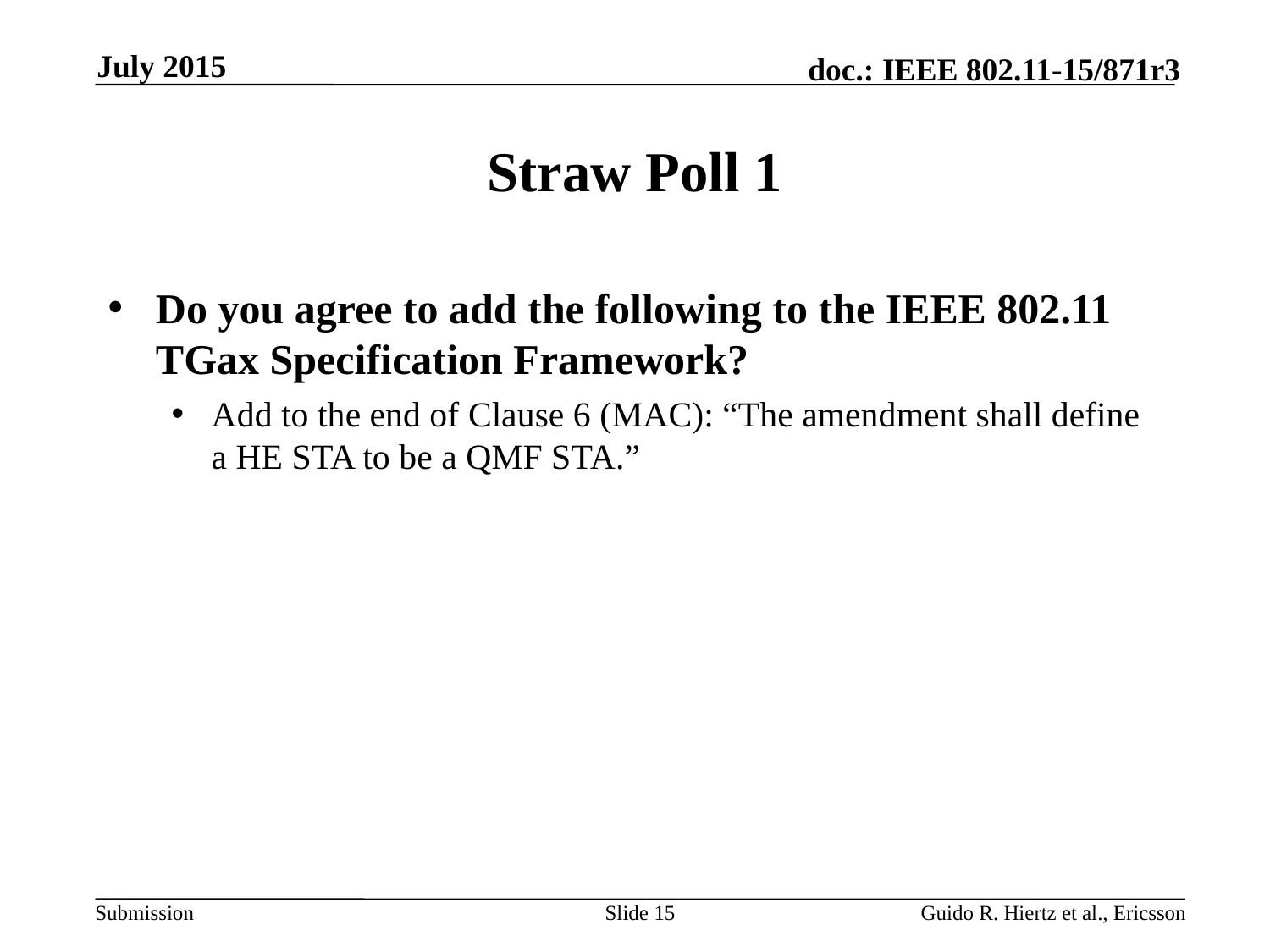

July 2015
# Straw Poll 1
Do you agree to add the following to the IEEE 802.11 TGax Specification Framework?
Add to the end of Clause 6 (MAC): “The amendment shall define a HE STA to be a QMF STA.”
Slide 15
Guido R. Hiertz et al., Ericsson